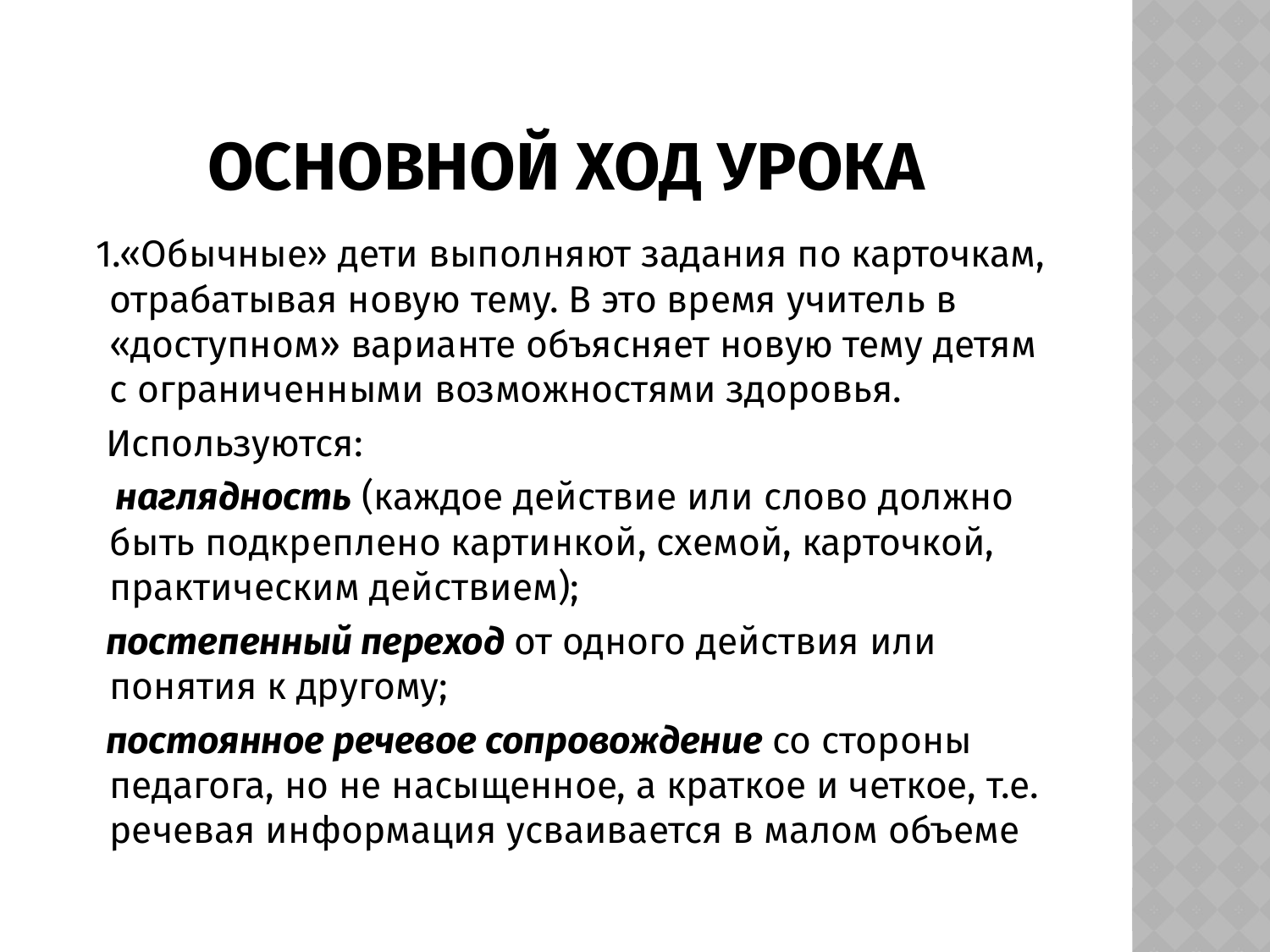

# Основной ход урока
  1.«Обычные» дети выполняют задания по карточкам, отрабатывая новую тему. В это время учитель в «доступном» варианте объясняет новую тему детям с ограниченными возможностями здоровья.
   Используются:
    наглядность (каждое действие или слово должно быть подкреплено картинкой, схемой, карточкой, практическим действием);
   постепенный переход от одного действия или понятия к другому;
   постоянное речевое сопровождение со стороны педагога, но не насыщенное, а краткое и четкое, т.е. речевая информация усваивается в малом объеме